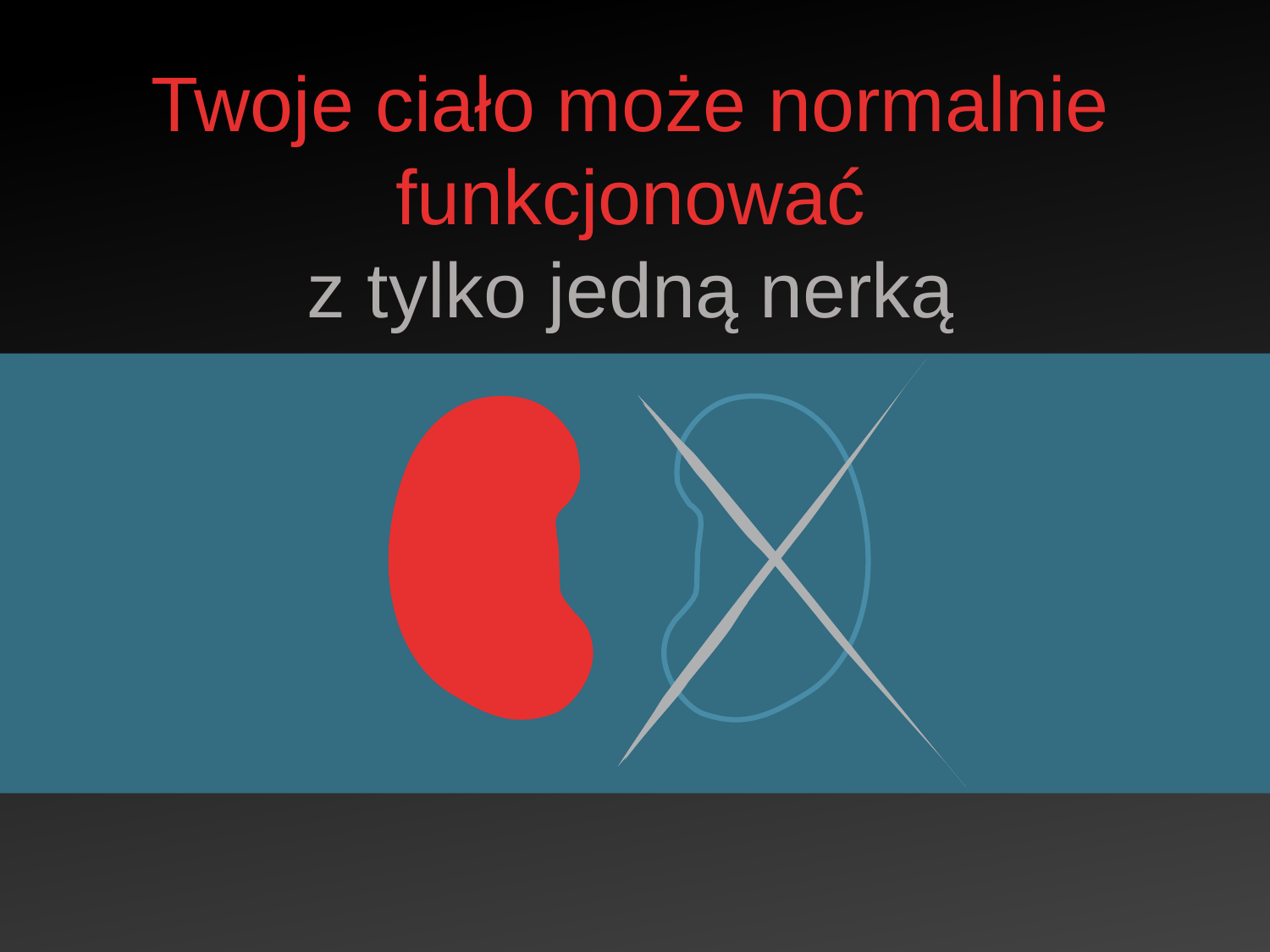

Twoje ciało może normalnie funkcjonować
z tylko jedną nerką